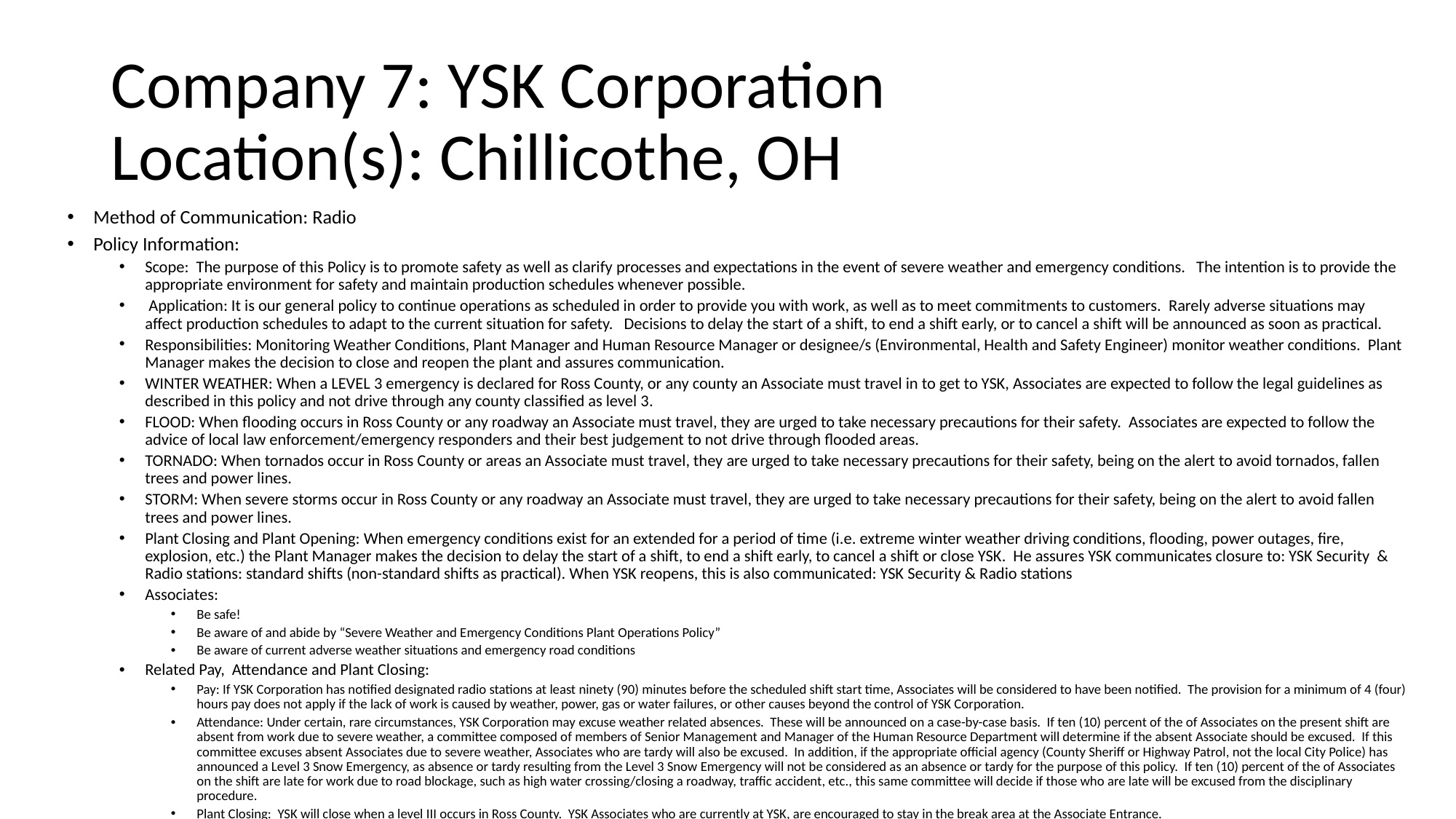

# Company 7: YSK Corporation Location(s): Chillicothe, OH
Method of Communication: Radio
Policy Information:
Scope:  The purpose of this Policy is to promote safety as well as clarify processes and expectations in the event of severe weather and emergency conditions.   The intention is to provide the appropriate environment for safety and maintain production schedules whenever possible.
 Application: It is our general policy to continue operations as scheduled in order to provide you with work, as well as to meet commitments to customers.  Rarely adverse situations may affect production schedules to adapt to the current situation for safety.   Decisions to delay the start of a shift, to end a shift early, or to cancel a shift will be announced as soon as practical.
Responsibilities: Monitoring Weather Conditions, Plant Manager and Human Resource Manager or designee/s (Environmental, Health and Safety Engineer) monitor weather conditions.  Plant Manager makes the decision to close and reopen the plant and assures communication.
WINTER WEATHER: When a LEVEL 3 emergency is declared for Ross County, or any county an Associate must travel in to get to YSK, Associates are expected to follow the legal guidelines as described in this policy and not drive through any county classified as level 3.
FLOOD: When flooding occurs in Ross County or any roadway an Associate must travel, they are urged to take necessary precautions for their safety.  Associates are expected to follow the advice of local law enforcement/emergency responders and their best judgement to not drive through flooded areas.
TORNADO: When tornados occur in Ross County or areas an Associate must travel, they are urged to take necessary precautions for their safety, being on the alert to avoid tornados, fallen trees and power lines.
STORM: When severe storms occur in Ross County or any roadway an Associate must travel, they are urged to take necessary precautions for their safety, being on the alert to avoid fallen trees and power lines.
Plant Closing and Plant Opening: When emergency conditions exist for an extended for a period of time (i.e. extreme winter weather driving conditions, flooding, power outages, fire, explosion, etc.) the Plant Manager makes the decision to delay the start of a shift, to end a shift early, to cancel a shift or close YSK.  He assures YSK communicates closure to: YSK Security  & Radio stations: standard shifts (non-standard shifts as practical). When YSK reopens, this is also communicated: YSK Security & Radio stations
Associates:
Be safe!
Be aware of and abide by “Severe Weather and Emergency Conditions Plant Operations Policy”
Be aware of current adverse weather situations and emergency road conditions
Related Pay,  Attendance and Plant Closing:
Pay: If YSK Corporation has notified designated radio stations at least ninety (90) minutes before the scheduled shift start time, Associates will be considered to have been notified.  The provision for a minimum of 4 (four) hours pay does not apply if the lack of work is caused by weather, power, gas or water failures, or other causes beyond the control of YSK Corporation.
Attendance: Under certain, rare circumstances, YSK Corporation may excuse weather related absences.  These will be announced on a case-by-case basis.  If ten (10) percent of the of Associates on the present shift are absent from work due to severe weather, a committee composed of members of Senior Management and Manager of the Human Resource Department will determine if the absent Associate should be excused.  If this committee excuses absent Associates due to severe weather, Associates who are tardy will also be excused.  In addition, if the appropriate official agency (County Sheriff or Highway Patrol, not the local City Police) has announced a Level 3 Snow Emergency, as absence or tardy resulting from the Level 3 Snow Emergency will not be considered as an absence or tardy for the purpose of this policy.  If ten (10) percent of the of Associates on the shift are late for work due to road blockage, such as high water crossing/closing a roadway, traffic accident, etc., this same committee will decide if those who are late will be excused from the disciplinary procedure.
Plant Closing:  YSK will close when a level III occurs in Ross County.  YSK Associates who are currently at YSK, are encouraged to stay in the break area at the Associate Entrance.